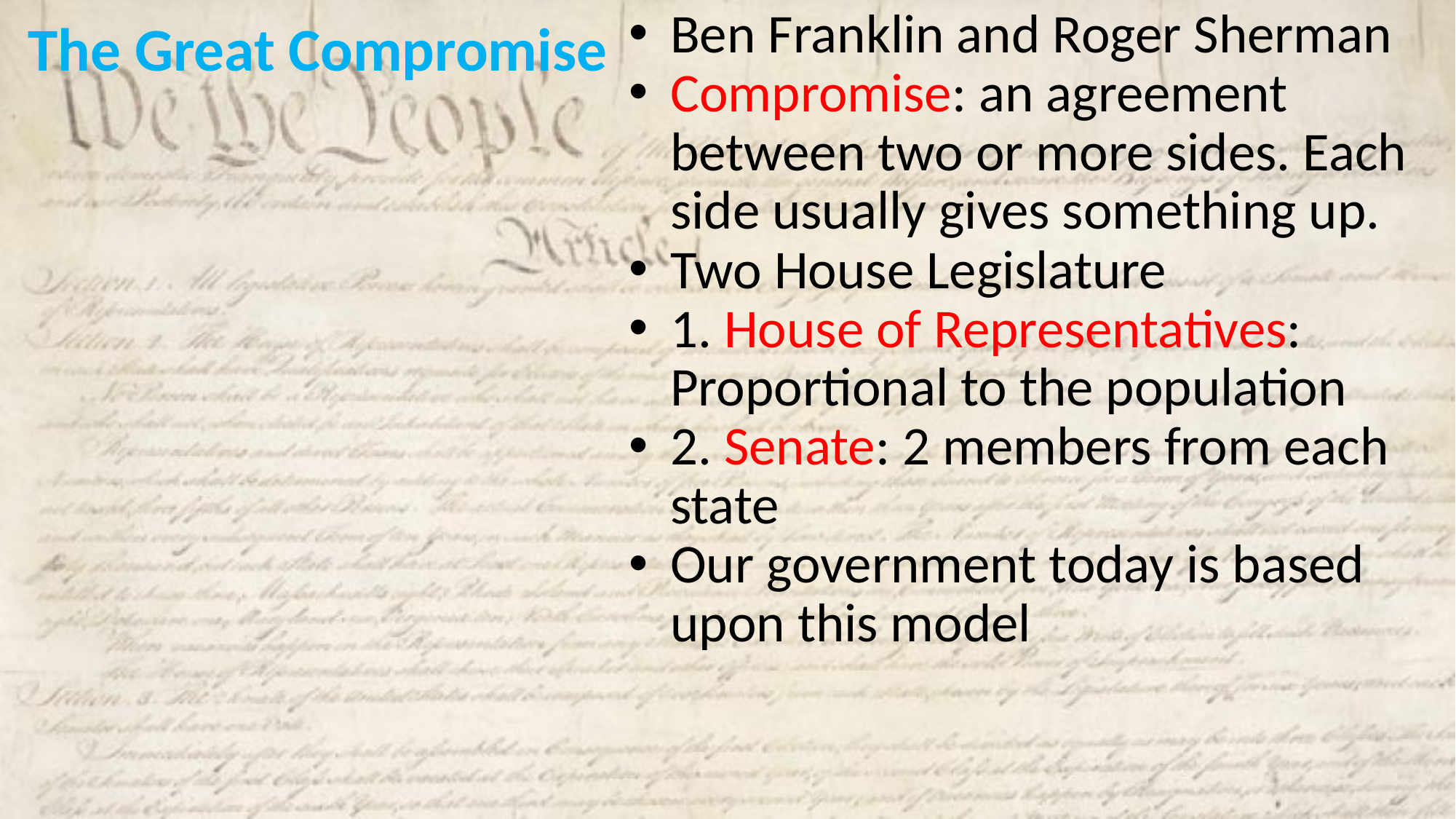

Ben Franklin and Roger Sherman
Compromise: an agreement between two or more sides. Each side usually gives something up.
Two House Legislature
1. House of Representatives: Proportional to the population
2. Senate: 2 members from each state
Our government today is based upon this model

The Great Compromise